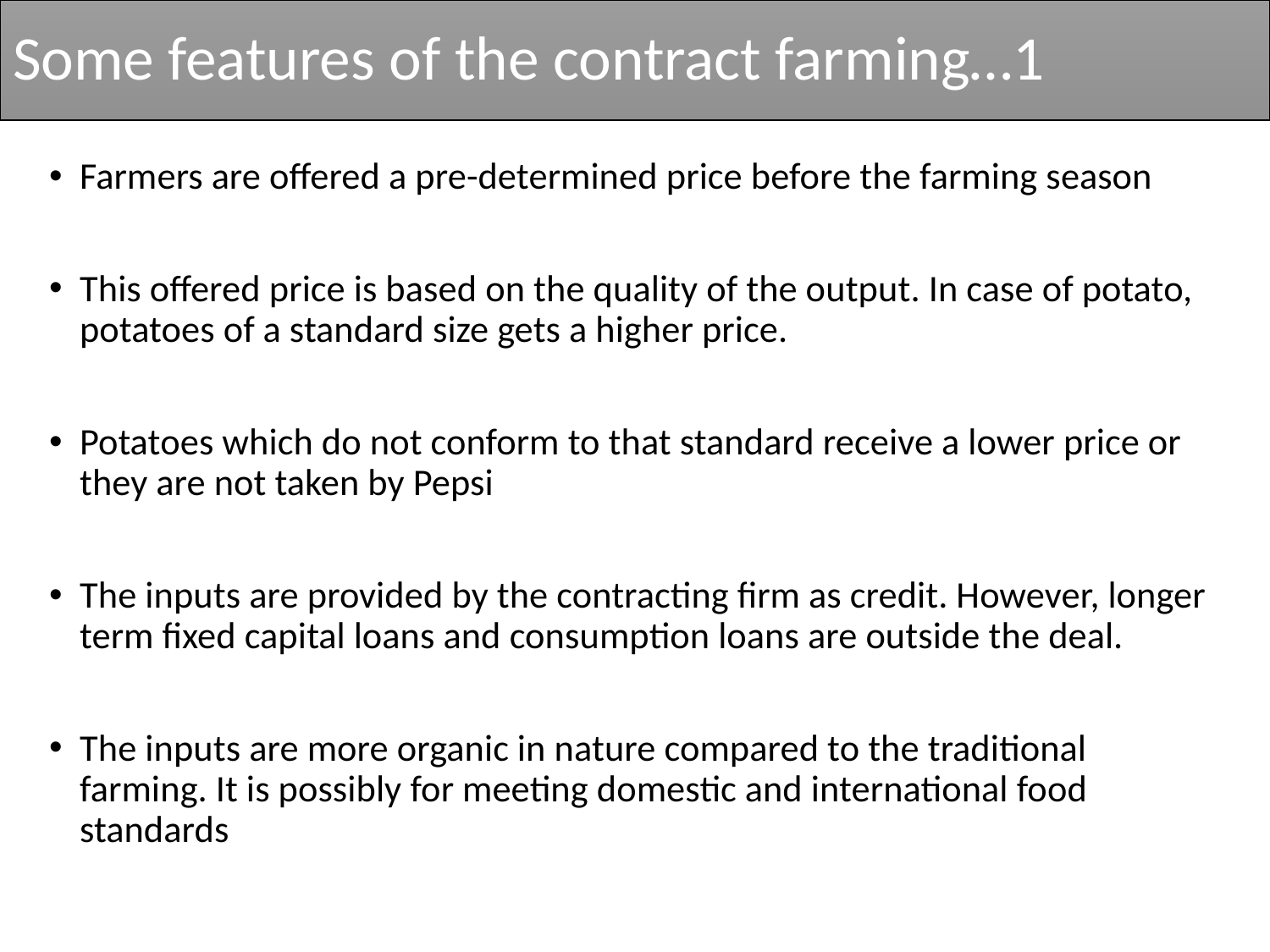

# Some features of the contract farming…1
Farmers are offered a pre-determined price before the farming season

This offered price is based on the quality of the output. In case of potato, potatoes of a standard size gets a higher price.

Potatoes which do not conform to that standard receive a lower price or they are not taken by Pepsi

The inputs are provided by the contracting firm as credit. However, longer term fixed capital loans and consumption loans are outside the deal.

The inputs are more organic in nature compared to the traditional farming. It is possibly for meeting domestic and international food standards